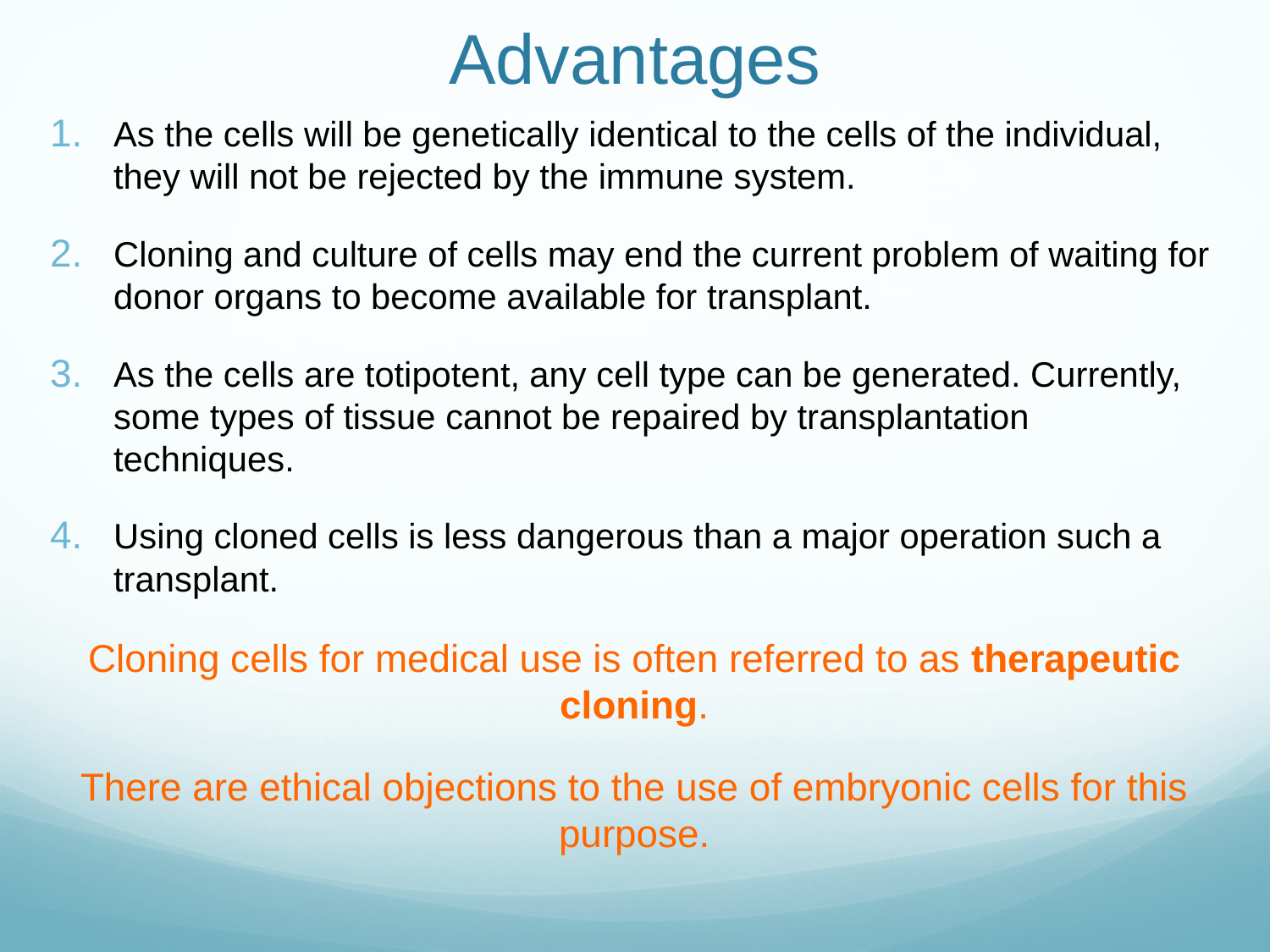

# Advantages
As the cells will be genetically identical to the cells of the individual, they will not be rejected by the immune system.
Cloning and culture of cells may end the current problem of waiting for donor organs to become available for transplant.
As the cells are totipotent, any cell type can be generated. Currently, some types of tissue cannot be repaired by transplantation techniques.
Using cloned cells is less dangerous than a major operation such a transplant.
Cloning cells for medical use is often referred to as therapeutic cloning.
There are ethical objections to the use of embryonic cells for this purpose.